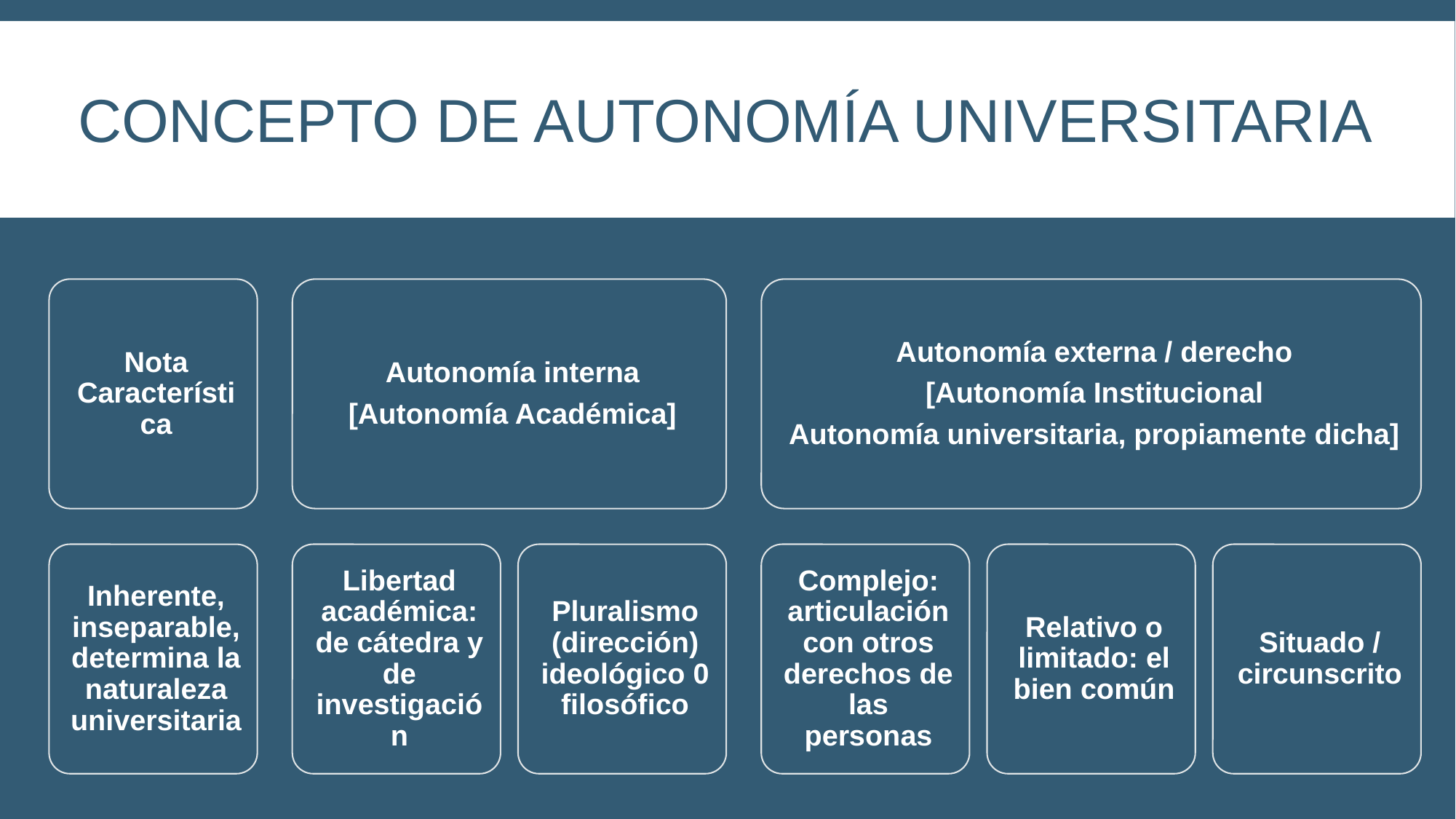

# Concepto de autonomía UNIVERSITARIA
Nota Característica
Inherente, inseparable, determina la naturaleza universitaria
Autonomía interna
[Autonomía Académica]
Libertad académica: de cátedra y de investigación
Pluralismo (dirección) ideológico 0 filosófico
Autonomía externa / derecho
[Autonomía Institucional
Autonomía universitaria, propiamente dicha]
Complejo: articulación con otros derechos de las personas
Relativo o limitado: el bien común
Situado / circunscrito